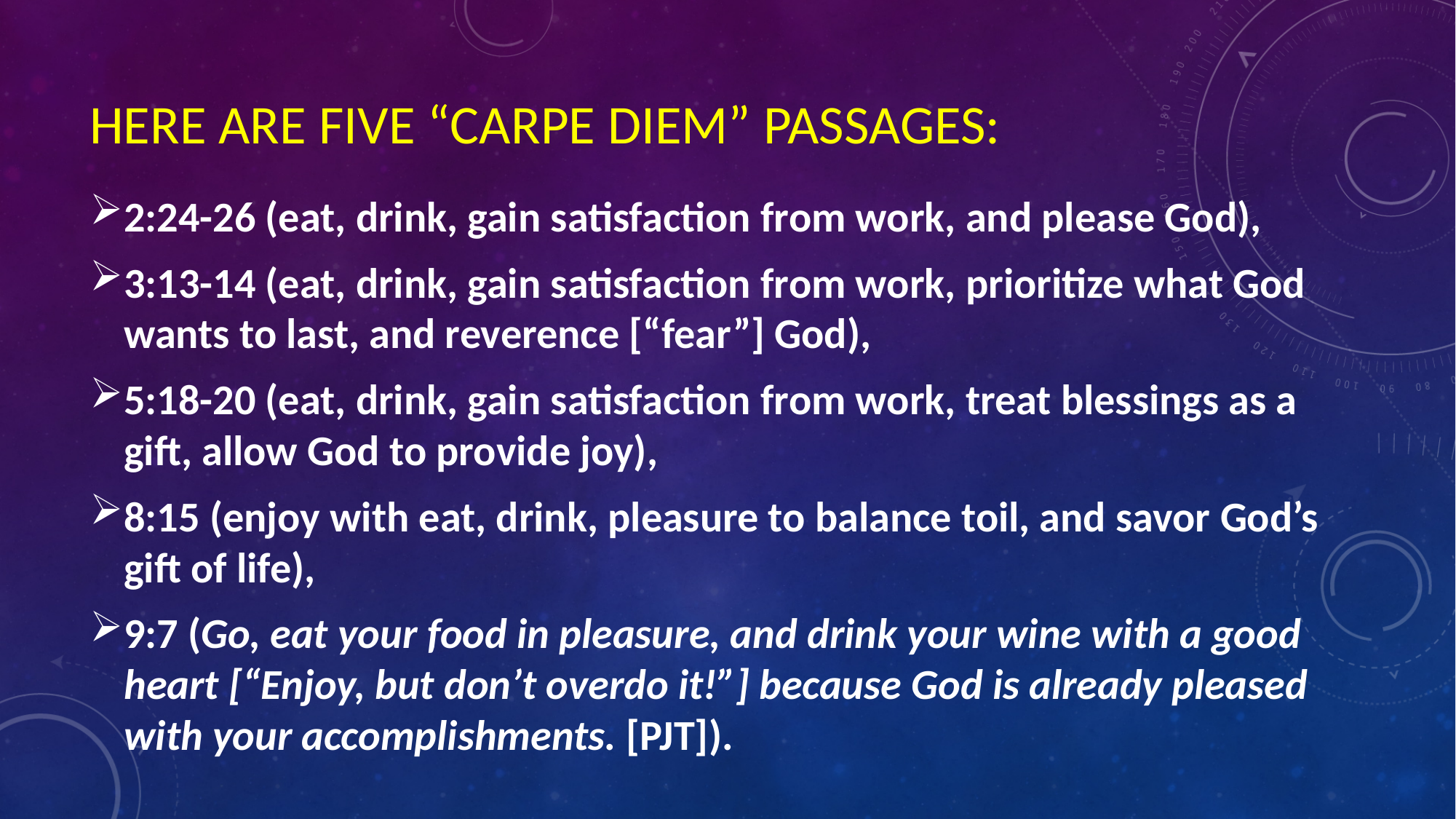

# HERE ARE FIVE “CARPE DIEM” PASSAGES:
2:24-26 (eat, drink, gain satisfaction from work, and please God),
3:13-14 (eat, drink, gain satisfaction from work, prioritize what God wants to last, and reverence [“fear”] God),
5:18-20 (eat, drink, gain satisfaction from work, treat blessings as a gift, allow God to provide joy),
8:15 (enjoy with eat, drink, pleasure to balance toil, and savor God’s gift of life),
9:7 (Go, eat your food in pleasure, and drink your wine with a good heart [“Enjoy, but don’t overdo it!”] because God is already pleased with your accomplishments. [PJT]).